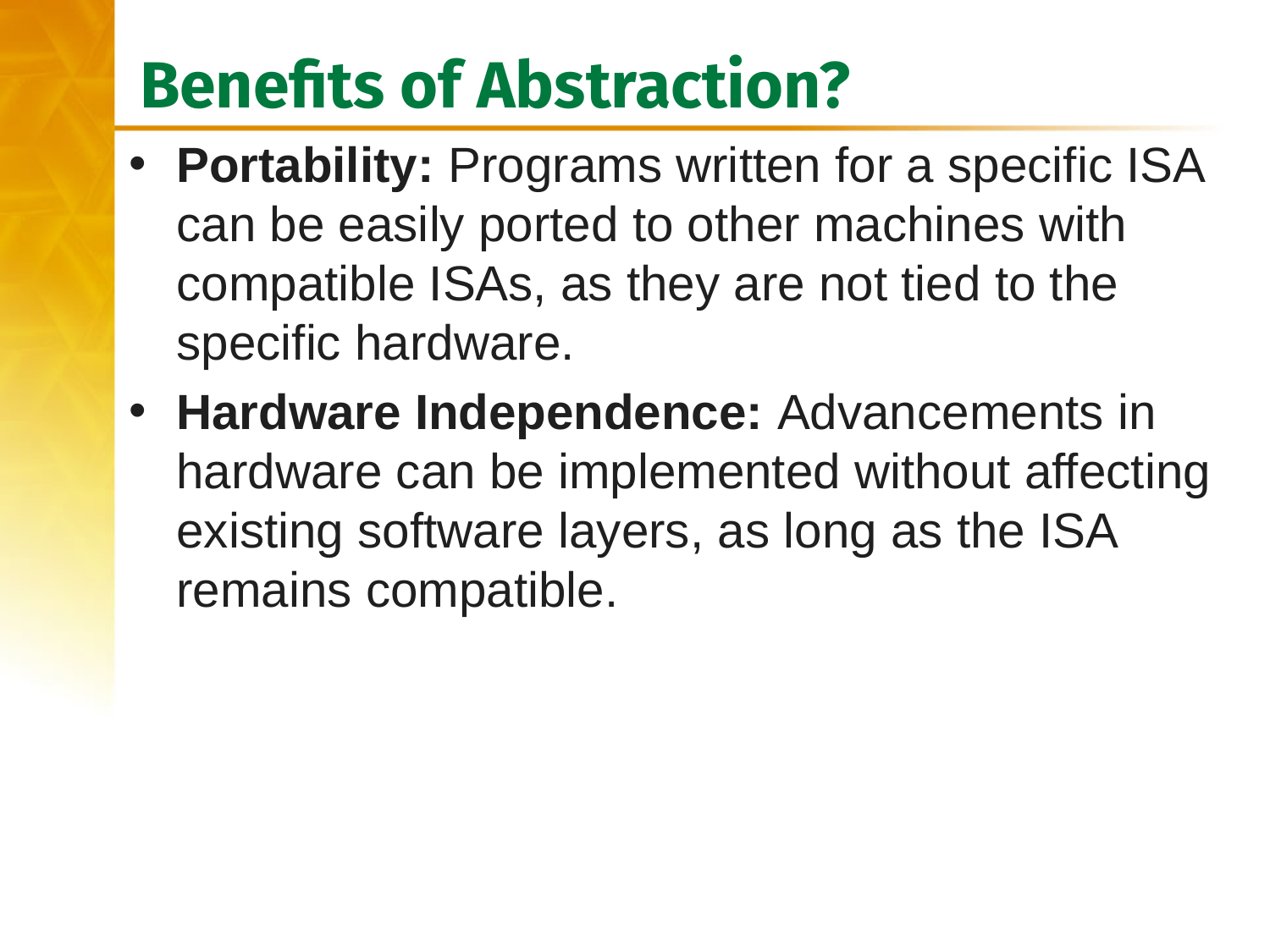

# Benefits of Abstraction?
Portability: Programs written for a specific ISA can be easily ported to other machines with compatible ISAs, as they are not tied to the specific hardware.
Hardware Independence: Advancements in hardware can be implemented without affecting existing software layers, as long as the ISA remains compatible.